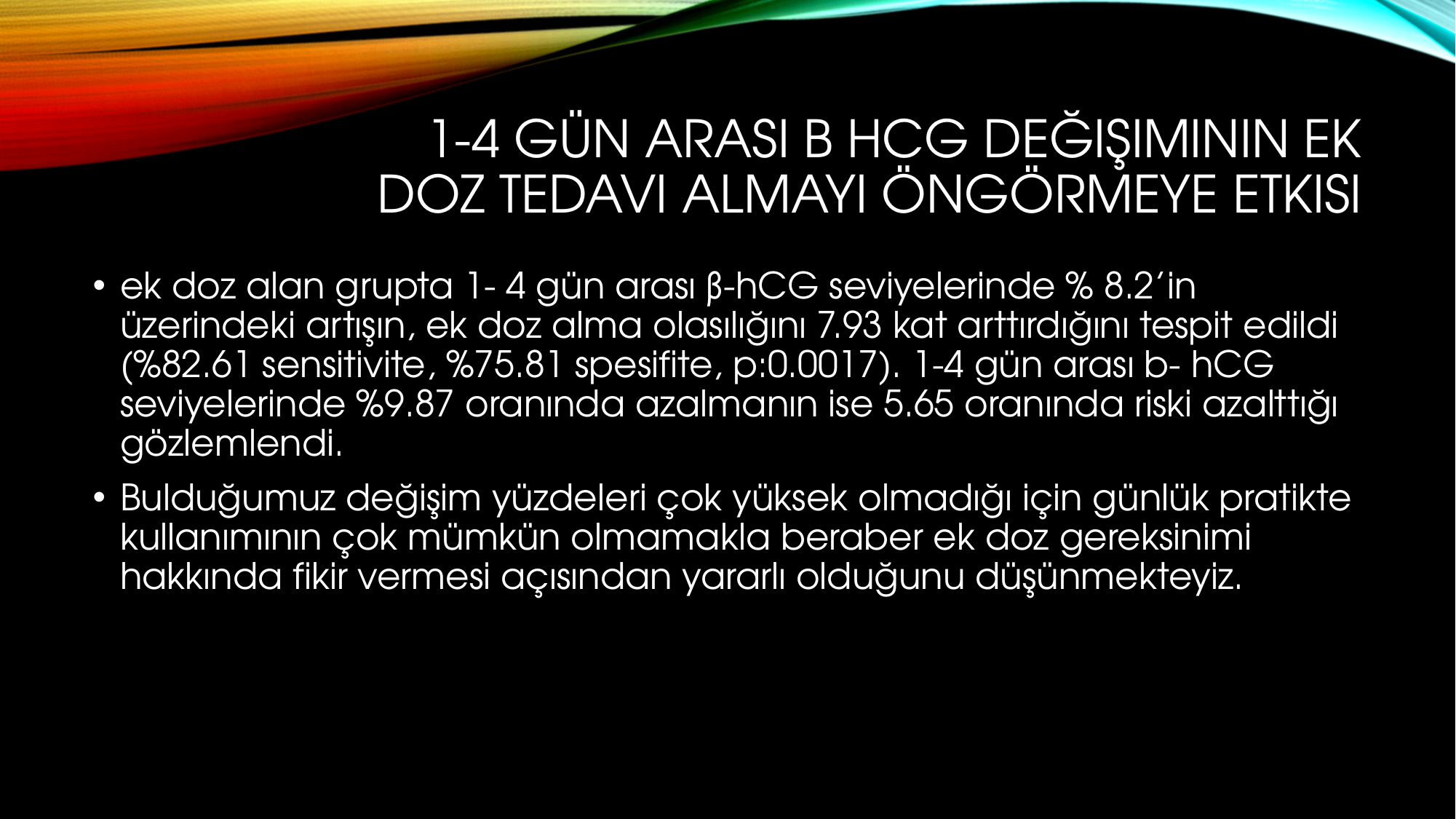

# 1-4 gün arası b hcg değişiminin ek doz tedavi almayı öngörmeye etkisi
ek doz alan grupta 1- 4 gün arası β-hCG seviyelerinde % 8.2’in üzerindeki artışın, ek doz alma olasılığını 7.93 kat arttırdığını tespit edildi (%82.61 sensitivite, %75.81 spesifite, p:0.0017). 1-4 gün arası b- hCG seviyelerinde %9.87 oranında azalmanın ise 5.65 oranında riski azalttığı gözlemlendi.
Bulduğumuz değişim yüzdeleri çok yüksek olmadığı için günlük pratikte kullanımının çok mümkün olmamakla beraber ek doz gereksinimi hakkında fikir vermesi açısından yararlı olduğunu düşünmekteyiz.